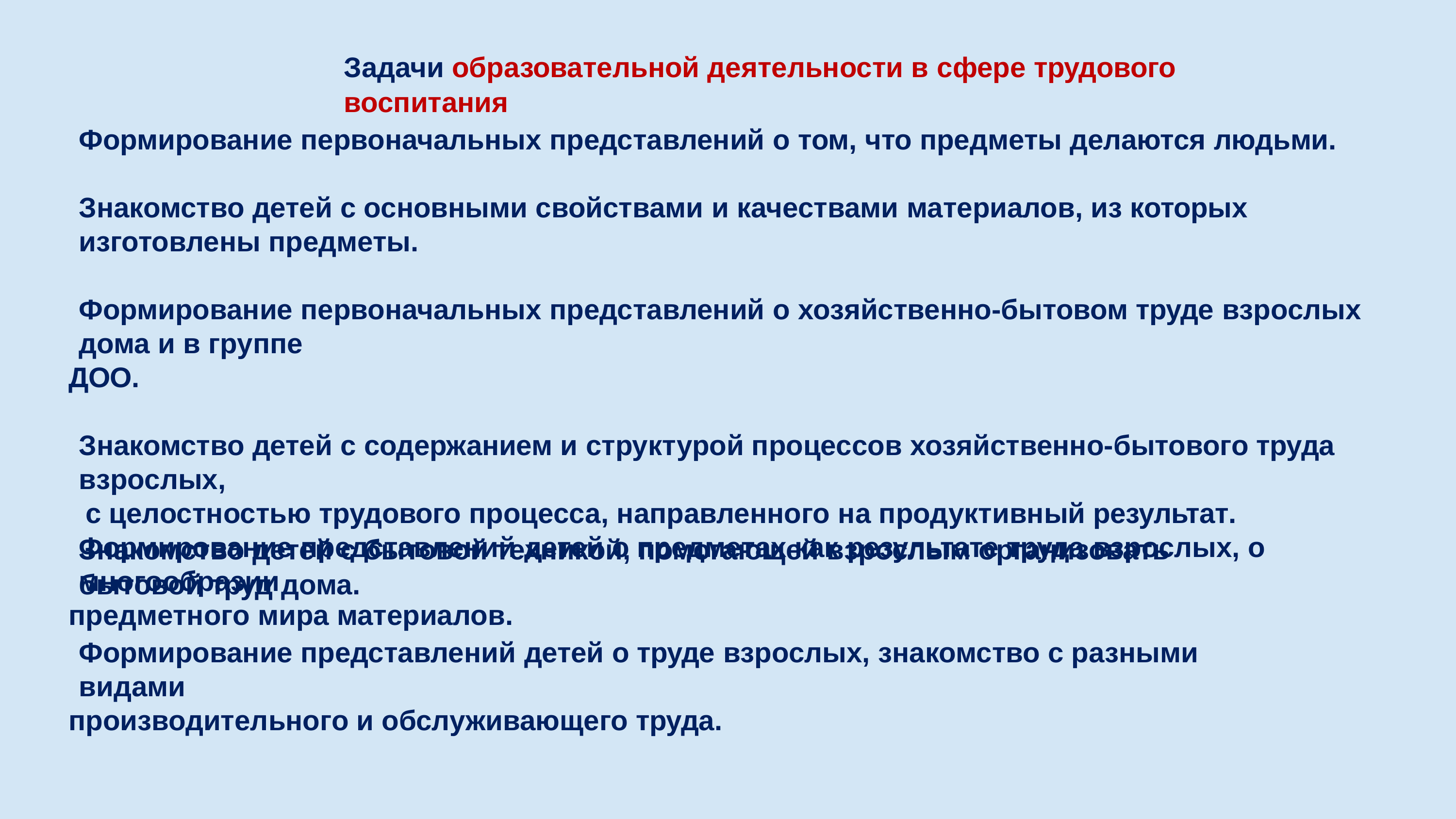

Задачи образовательной деятельности в сфере трудового воспитания

Формирование первоначальных представлений о том, что предметы делаются людьми.

Знакомство детей с основными свойствами и качествами материалов, из которых изготовлены предметы.

Формирование первоначальных представлений о хозяйственно-бытовом труде взрослых дома и в группе
ДОО.

Знакомство детей с содержанием и структурой процессов хозяйственно-бытового труда взрослых,
с целостностью трудового процесса, направленного на продуктивный результат.
Формирование представлений детей о предметах как результате труда взрослых, о многообразии
предметного мира материалов.

Знакомство детей с бытовой техникой, помогающей взрослым организовать бытовой труд дома.

Формирование представлений детей о труде взрослых, знакомство с разными видами
производительного и обслуживающего труда.